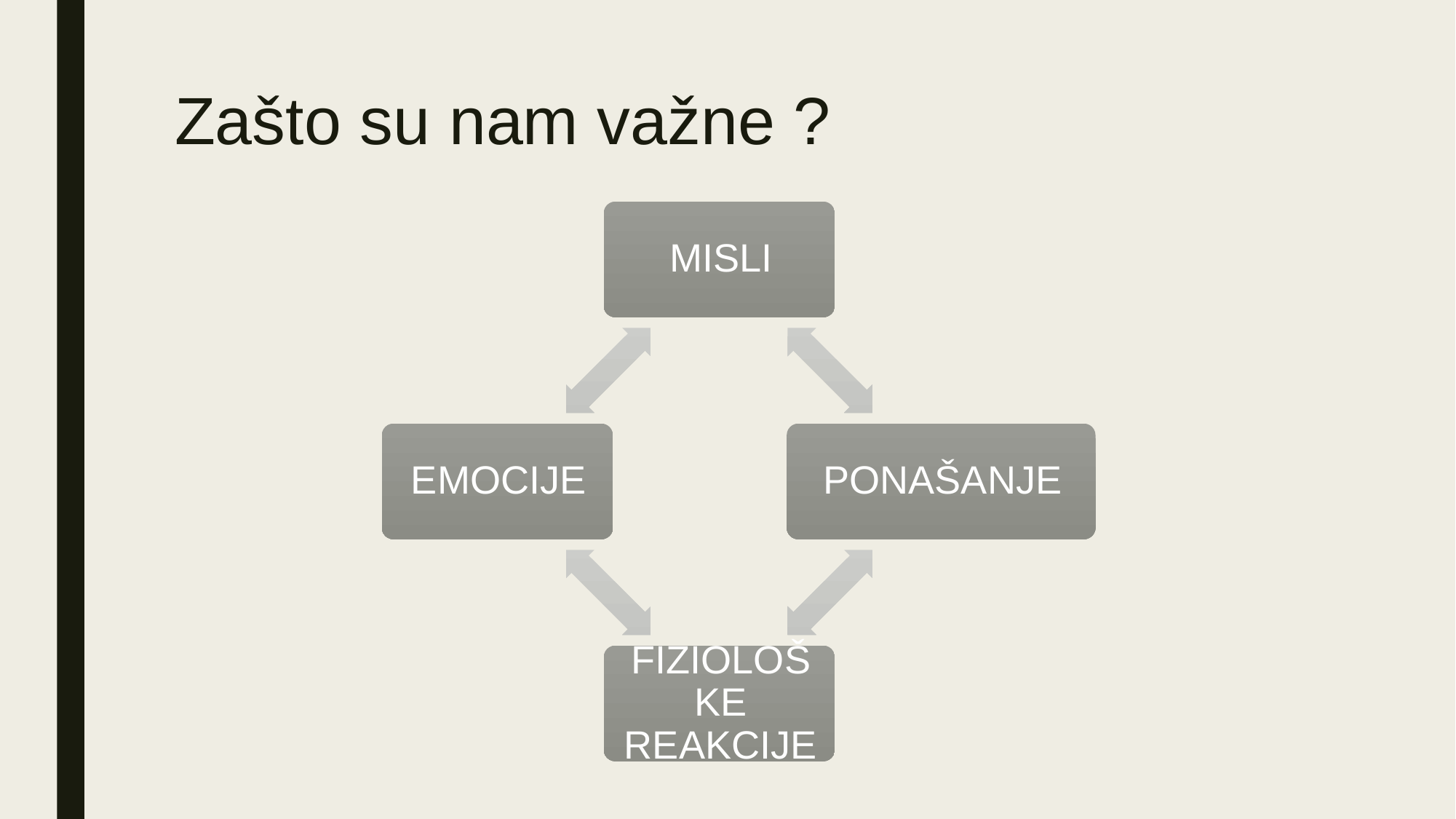

# Zašto su nam važne ?
MISLI

PONAŠANJE

FIZIOLOŠKE REAKCIJE

EMOCIJE